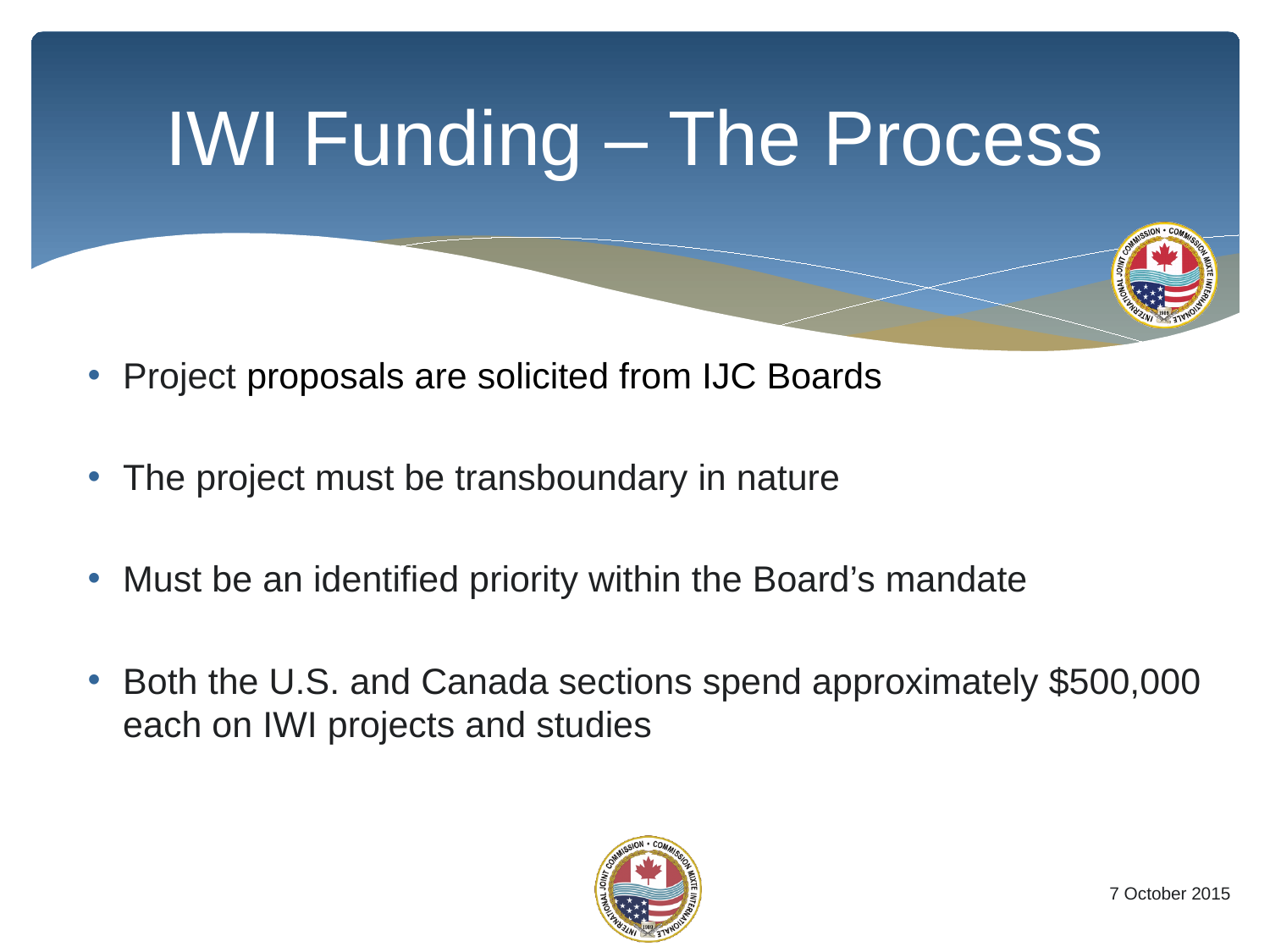

# IWI Funding – The Process
Project proposals are solicited from IJC Boards

The project must be transboundary in nature

Must be an identified priority within the Board’s mandate

Both the U.S. and Canada sections spend approximately $500,000 each on IWI projects and studies

9
7 October 2015